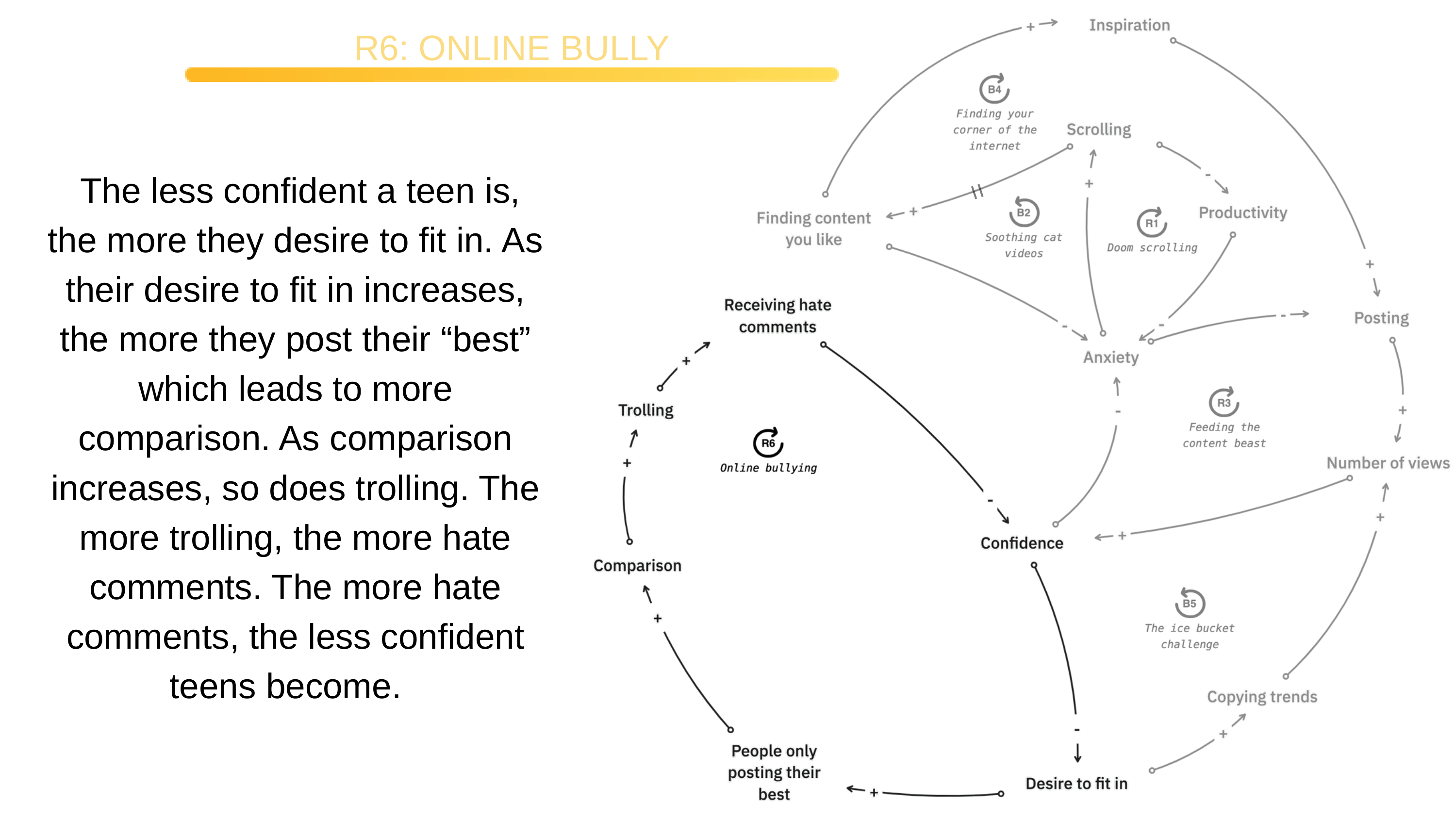

R6: ONLINE BULLY

 The less confident a teen is, the more they desire to fit in. As their desire to fit in increases, the more they post their “best” which leads to more comparison. As comparison increases, so does trolling. The more trolling, the more hate comments. The more hate comments, the less confident teens become.
=